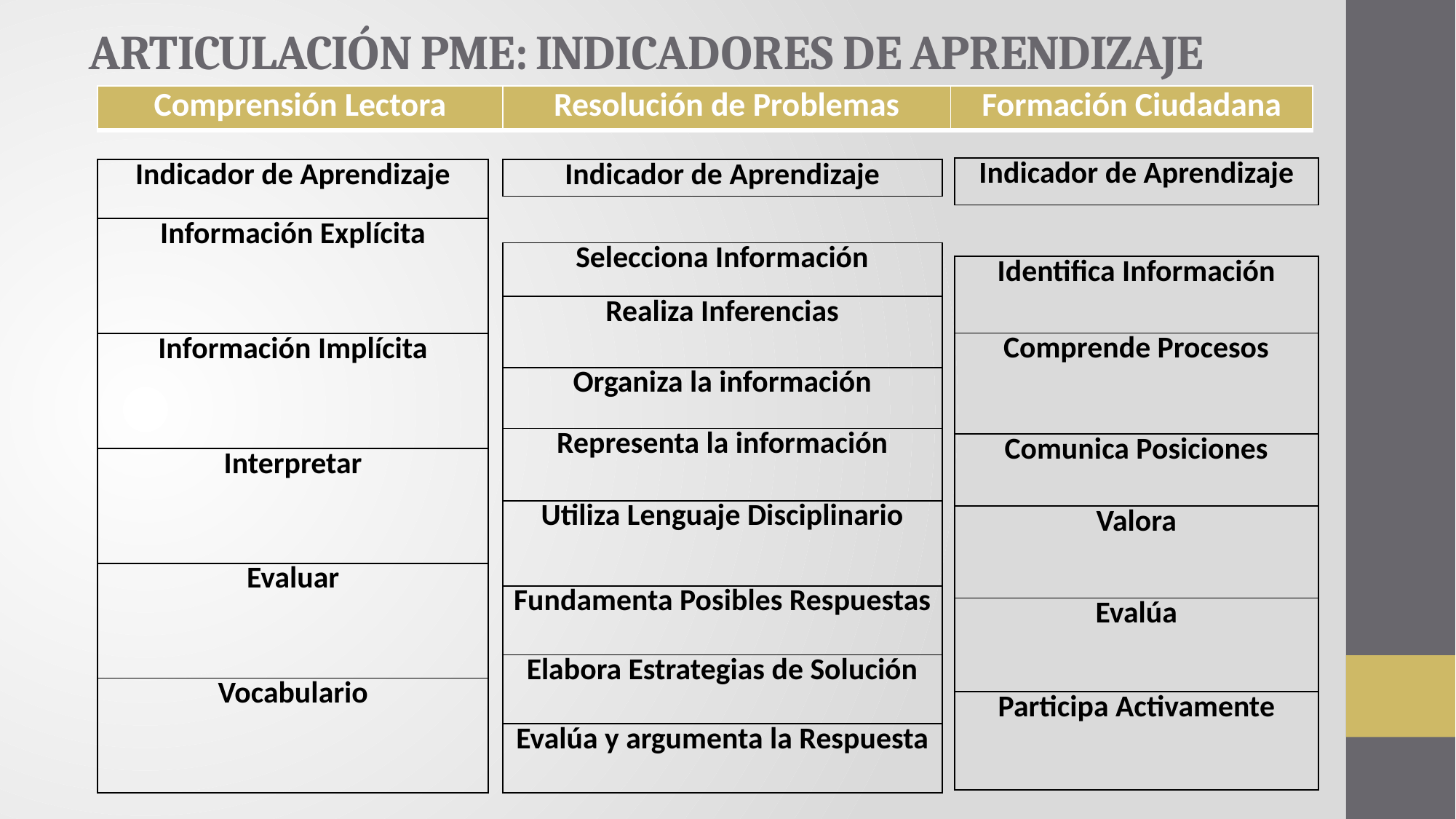

# ARTICULACIÓN PME: INDICADORES DE APRENDIZAJE
| Comprensión Lectora | Resolución de Problemas | Formación Ciudadana |
| --- | --- | --- |
| Indicador de Aprendizaje |
| --- |
|  |
| Identifica Información |
| Comprende Procesos |
| Comunica Posiciones |
| Valora |
| Evalúa |
| Participa Activamente |
| Indicador de Aprendizaje |
| --- |
| Información Explícita |
| Información Implícita |
| Interpretar |
| Evaluar |
| Vocabulario |
| Indicador de Aprendizaje |
| --- |
|  |
| Selecciona Información |
| Realiza Inferencias |
| Organiza la información |
| Representa la información |
| Utiliza Lenguaje Disciplinario |
| Fundamenta Posibles Respuestas |
| Elabora Estrategias de Solución |
| Evalúa y argumenta la Respuesta |